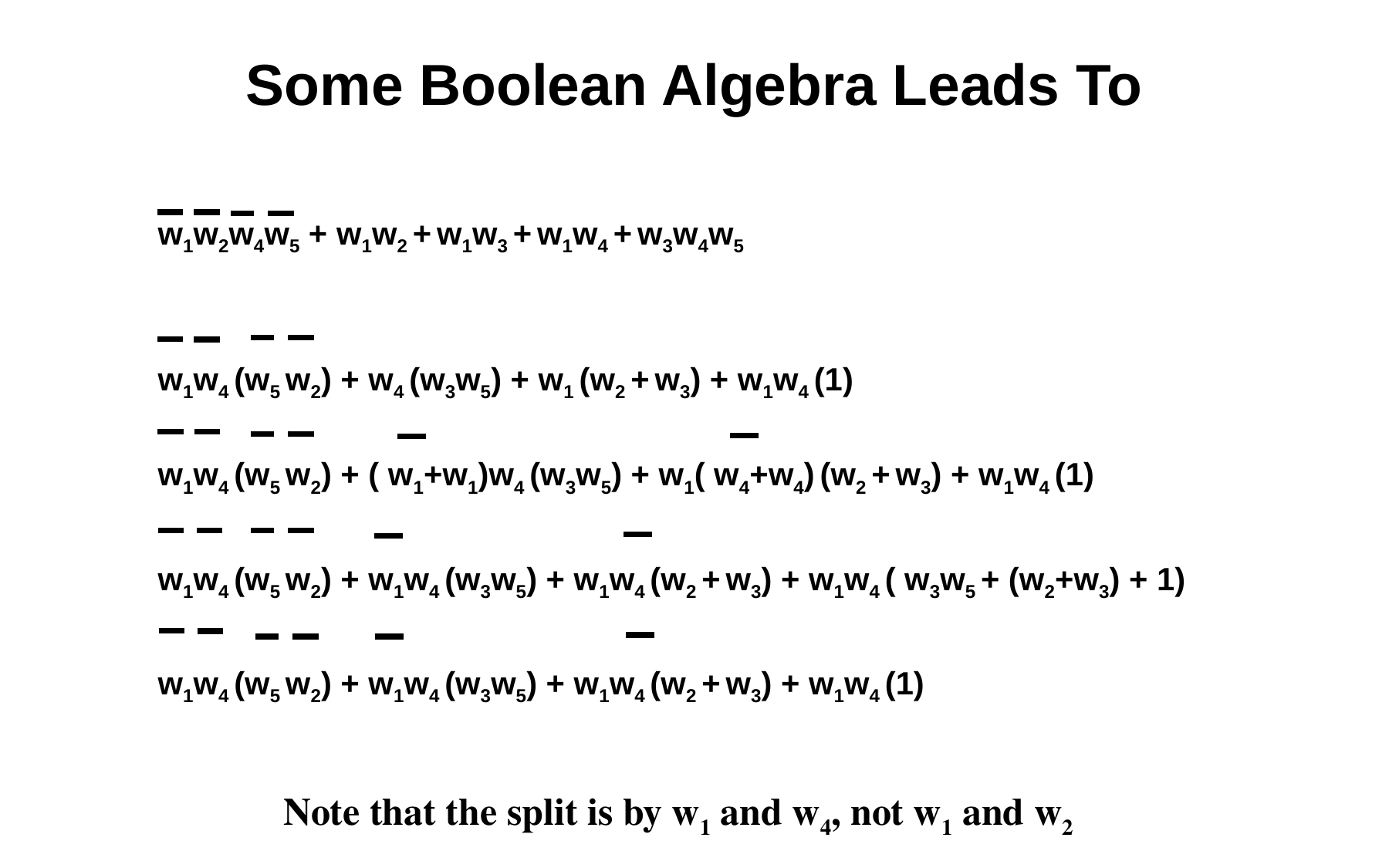

# Some Boolean Algebra Leads To

w1w2w4w5 + w1w2 + w1w3 + w1w4 + w3w4w5

w1w4 (w5 w2) + w4 (w3w5) + w1 (w2 + w3) + w1w4 (1)

w1w4 (w5 w2) + ( w1+w1)w4 (w3w5) + w1( w4+w4) (w2 + w3) + w1w4 (1)

w1w4 (w5 w2) + w1w4 (w3w5) + w1w4 (w2 + w3) + w1w4 ( w3w5 + (w2+w3) + 1)

w1w4 (w5 w2) + w1w4 (w3w5) + w1w4 (w2 + w3) + w1w4 (1)

Note that the split is by w1 and w4, not w1 and w2